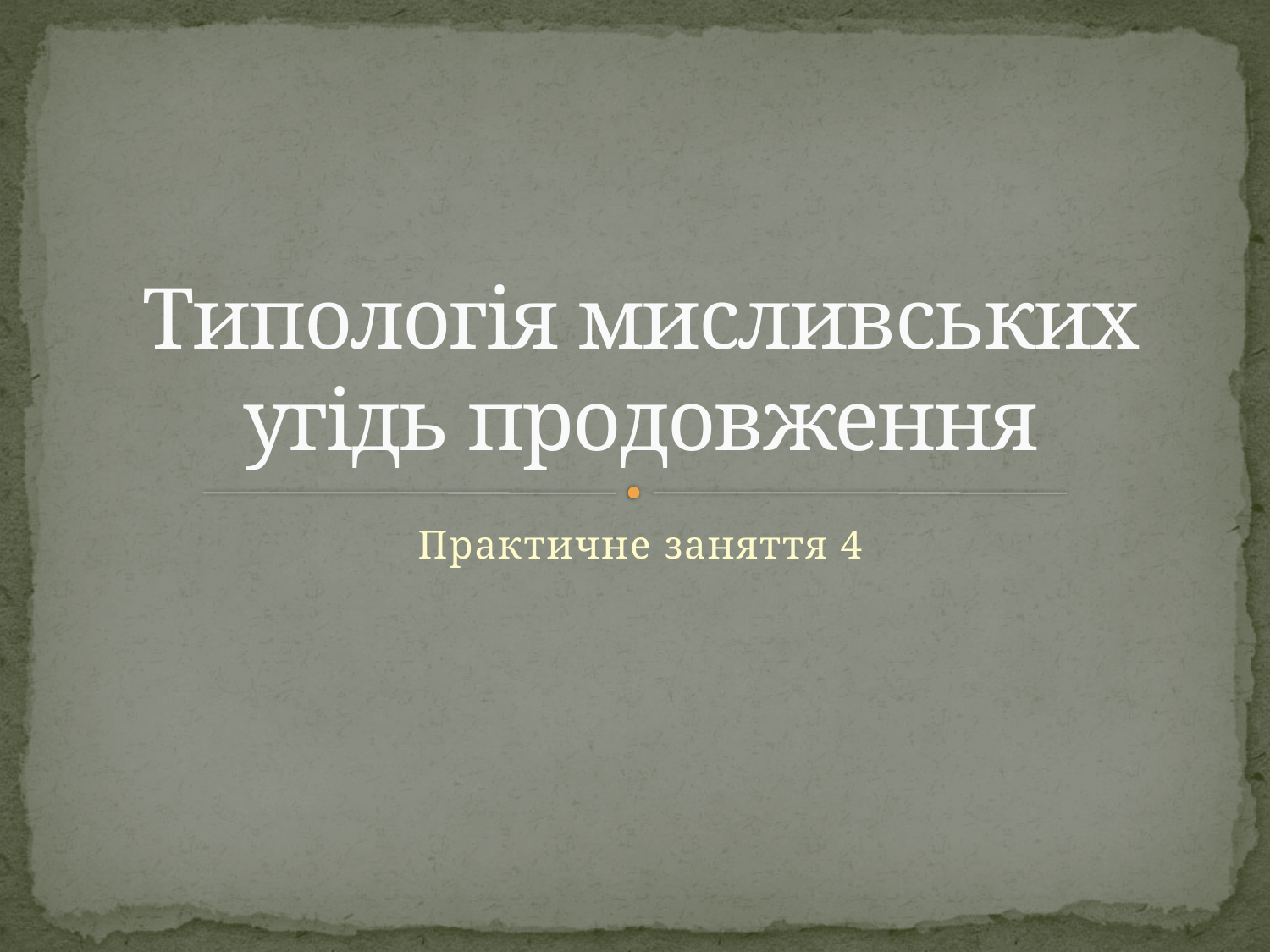

# Типологія мисливських угідь продовження
Практичне заняття 4